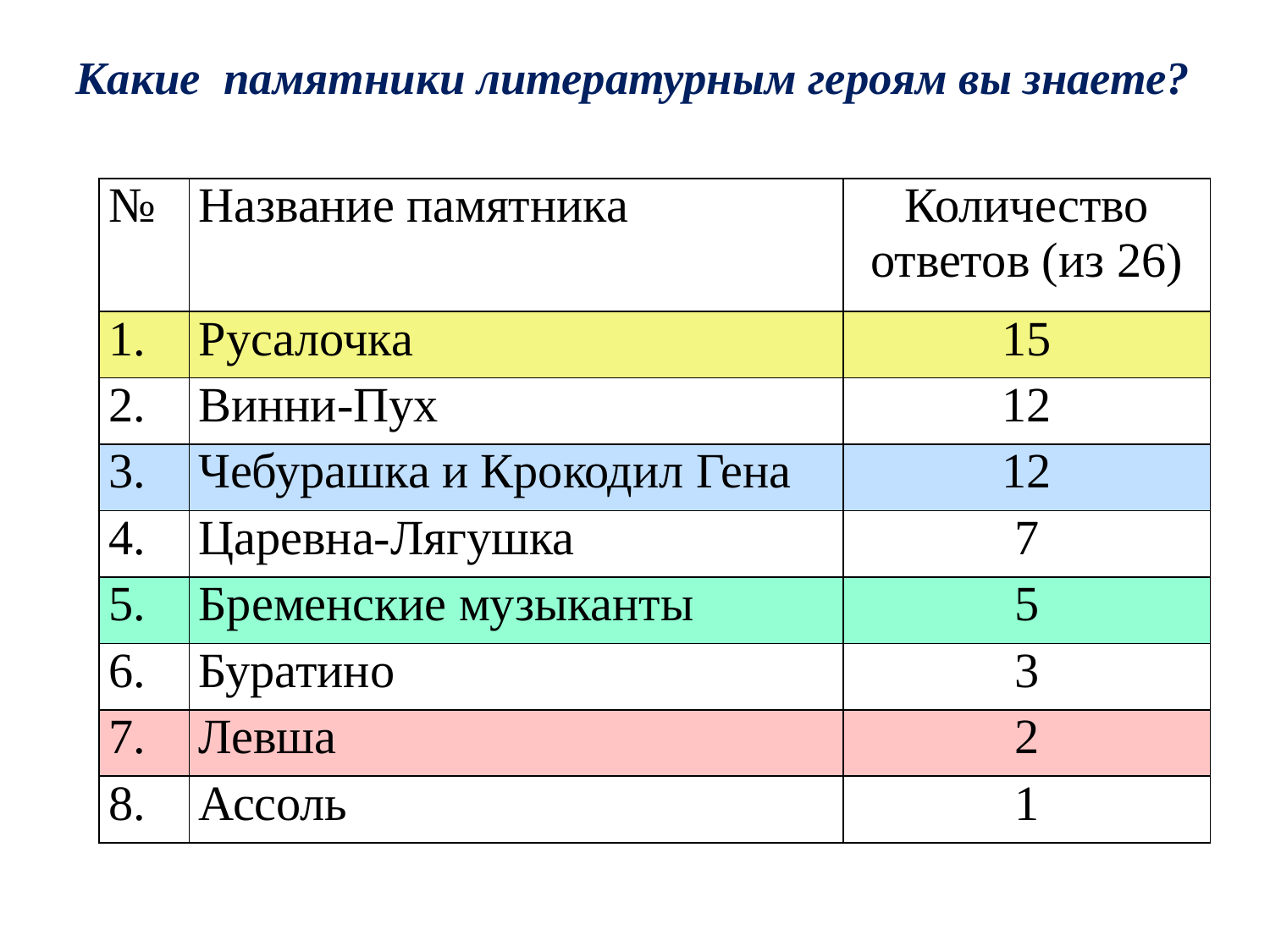

# Какие  памятники литературным героям вы знаете?
| № | Название памятника | Количество ответов (из 26) |
| --- | --- | --- |
| 1. | Русалочка | 15 |
| 2. | Винни-Пух | 12 |
| 3. | Чебурашка и Крокодил Гена | 12 |
| 4. | Царевна-Лягушка | 7 |
| 5. | Бременские музыканты | 5 |
| 6. | Буратино | 3 |
| 7. | Левша | 2 |
| 8. | Ассоль | 1 |